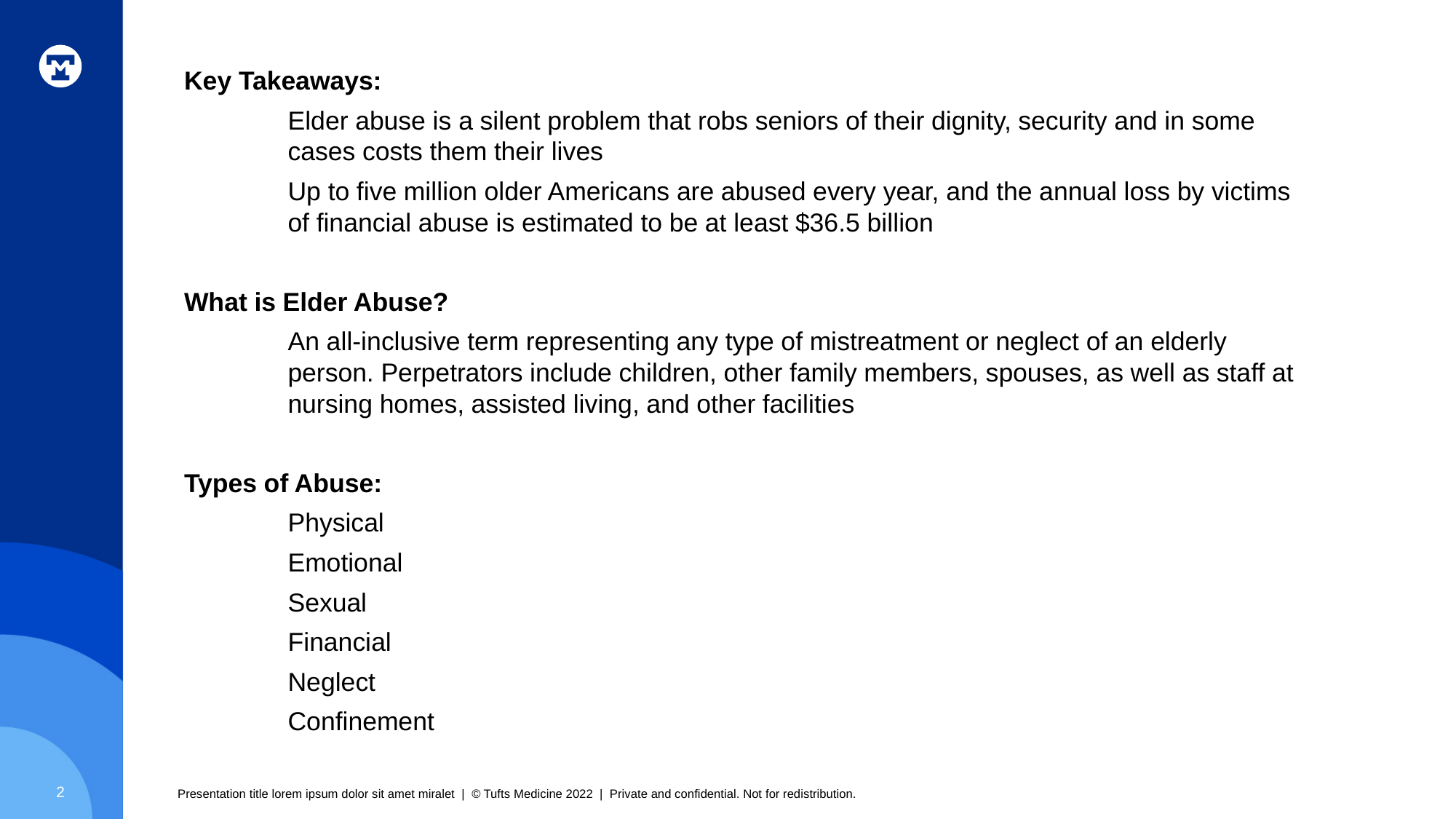

Key Takeaways:
	Elder abuse is a silent problem that robs seniors of their dignity, security and in some 	cases costs them their lives
	Up to five million older Americans are abused every year, and the annual loss by victims 	of financial abuse is estimated to be at least $36.5 billion

What is Elder Abuse?
	An all-inclusive term representing any type of mistreatment or neglect of an elderly 	person. Perpetrators include children, other family members, spouses, as well as staff at 	nursing homes, assisted living, and other facilities

Types of Abuse:
	Physical
	Emotional
	Sexual
	Financial
	Neglect
	Confinement

2
Presentation title lorem ipsum dolor sit amet miralet  |  © Tufts Medicine 2022  |  Private and confidential. Not for redistribution.